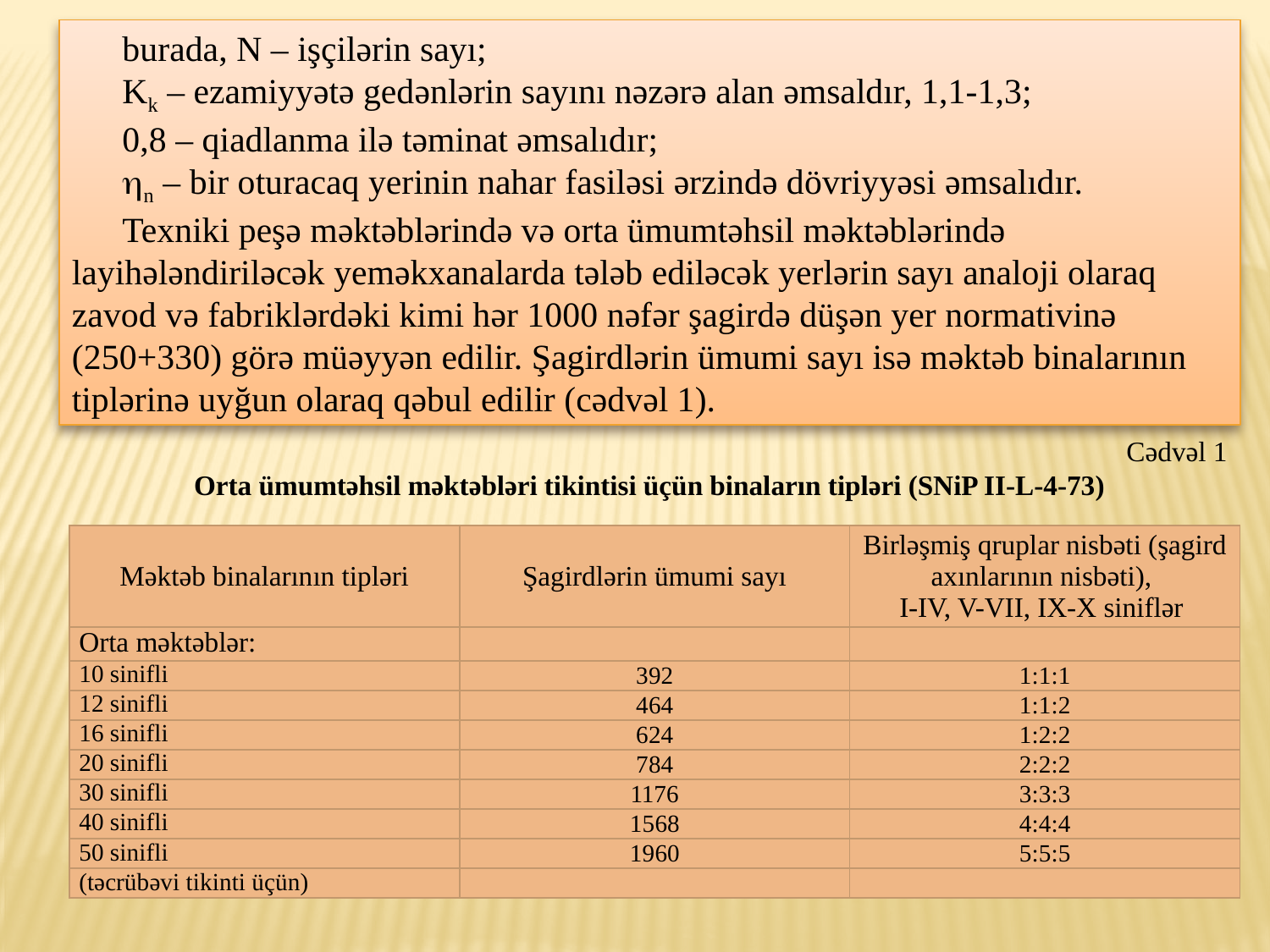

burada, N – işçilərin sayı;
Kk – ezamiyyətə gedənlərin sayını nəzərə alan əmsaldır, 1,1-1,3;
0,8 – qiadlanma ilə təminat əmsalıdır;
ηn – bir oturacaq yerinin nahar fasiləsi ərzində dövriyyəsi əmsalıdır.
Texniki peşə məktəblərində və orta ümumtəhsil məktəblərində layihələndiriləcək yeməkxanalarda tələb ediləcək yerlərin sayı analoji olaraq zavod və fabriklərdəki kimi hər 1000 nəfər şagirdə düşən yer normativinə (250+330) görə müəyyən edilir. Şagirdlərin ümumi sayı isə məktəb binalarının tiplərinə uyğun olaraq qəbul edilir (cədvəl 1).
Cədvəl 1
Orta ümumtəhsil məktəbləri tikintisi üçün binaların tipləri (SNiP II-L-4-73)
| Məktəb binalarının tipləri | Şagirdlərin ümumi sayı | Birləşmiş qruplar nisbəti (şagird axınlarının nisbəti), I-IV, V-VII, IX-X siniflər |
| --- | --- | --- |
| Orta məktəblər: |  |  |
| 10 sinifli | 392 | 1:1:1 |
| 12 sinifli | 464 | 1:1:2 |
| 16 sinifli | 624 | 1:2:2 |
| 20 sinifli | 784 | 2:2:2 |
| 30 sinifli | 1176 | 3:3:3 |
| 40 sinifli | 1568 | 4:4:4 |
| 50 sinifli | 1960 | 5:5:5 |
| (təcrübəvi tikinti üçün) |  |  |